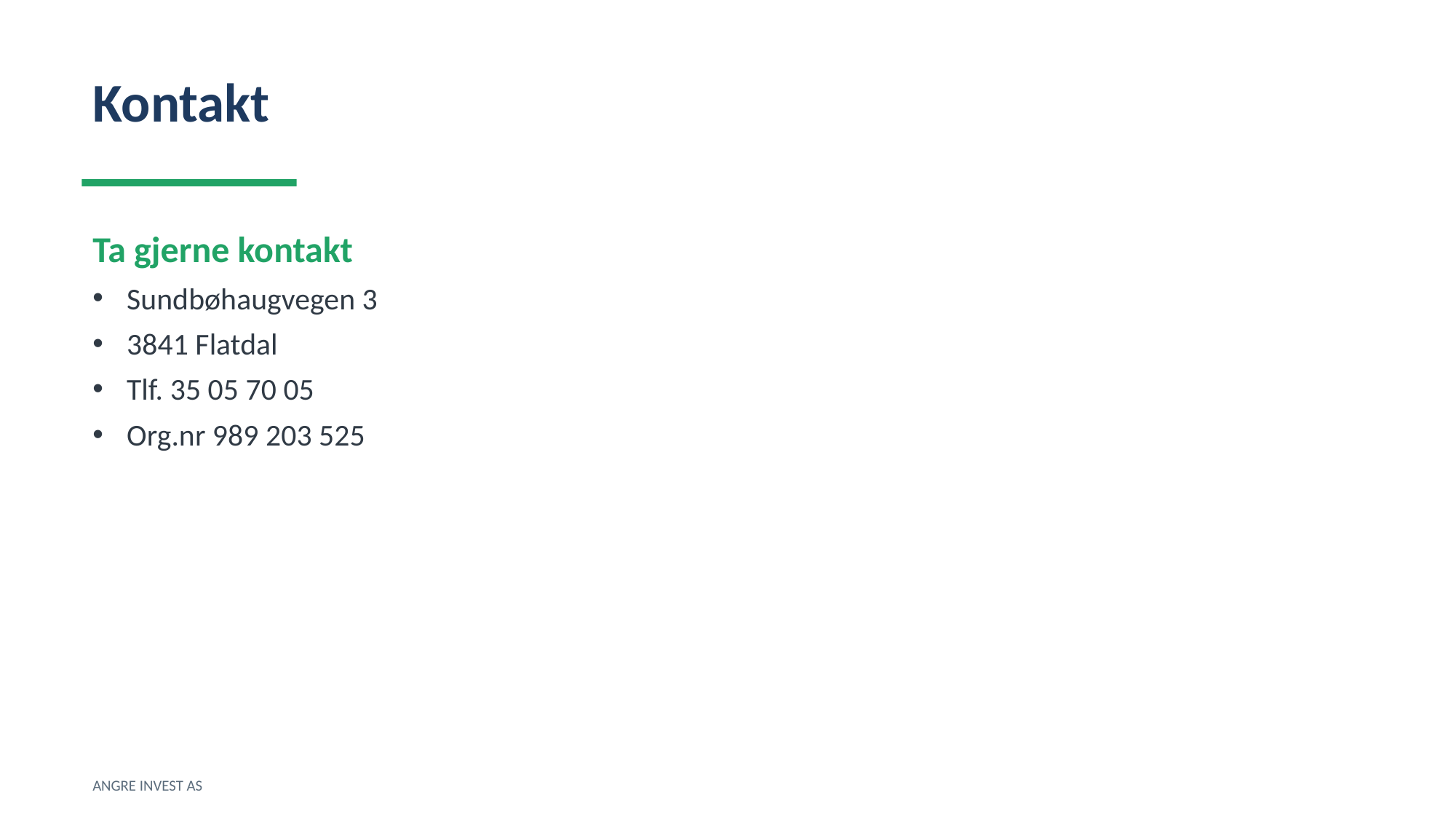

Kontakt

Ta gjerne kontakt
Sundbøhaugvegen 3
3841 Flatdal
Tlf. 35 05 70 05
Org.nr 989 203 525
ANGRE INVEST AS